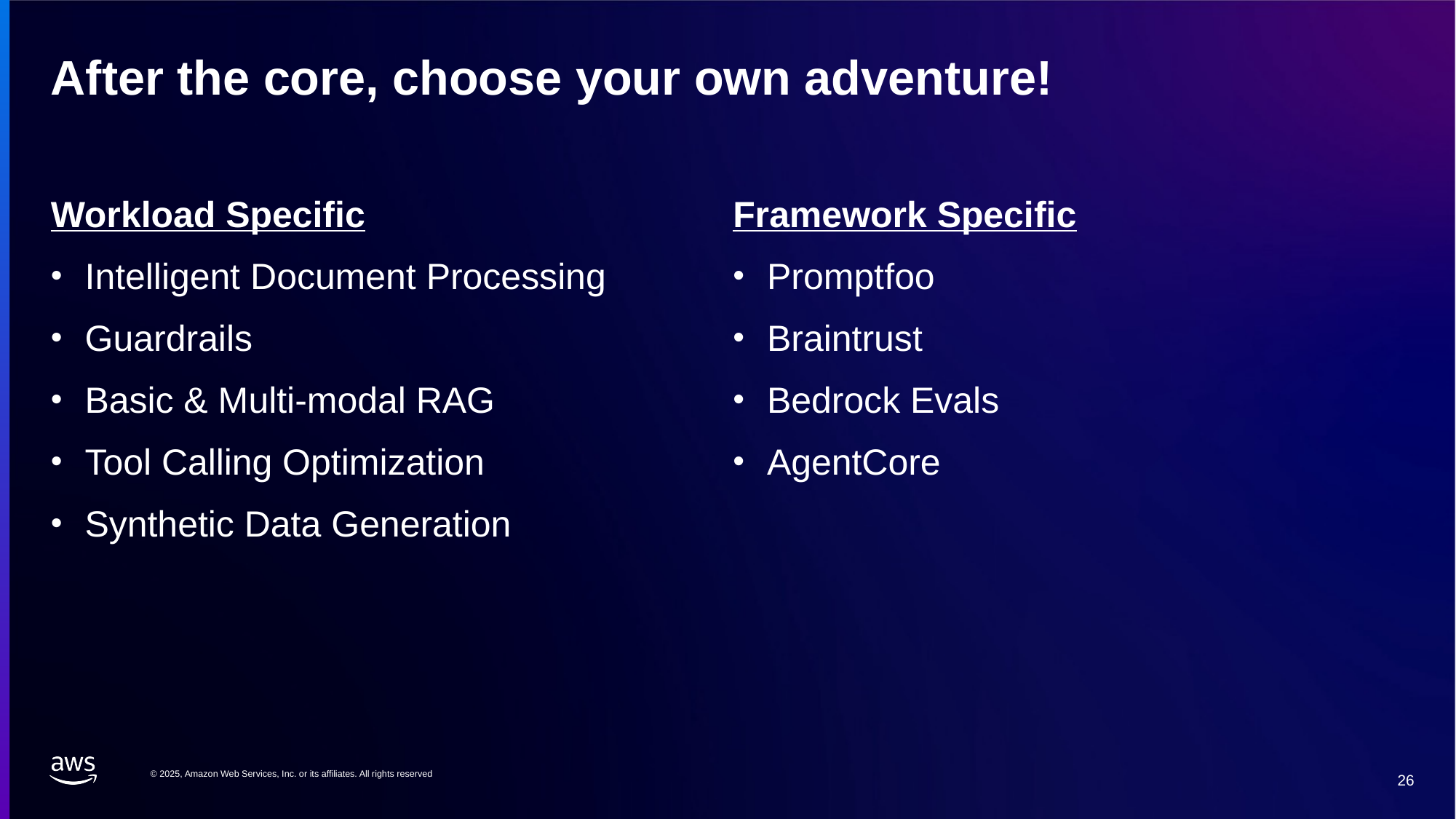

# After the core, choose your own adventure!
Workload Specific
Intelligent Document Processing
Guardrails
Basic & Multi-modal RAG
Tool Calling Optimization
Synthetic Data Generation
Framework Specific
Promptfoo
Braintrust
Bedrock Evals
AgentCore